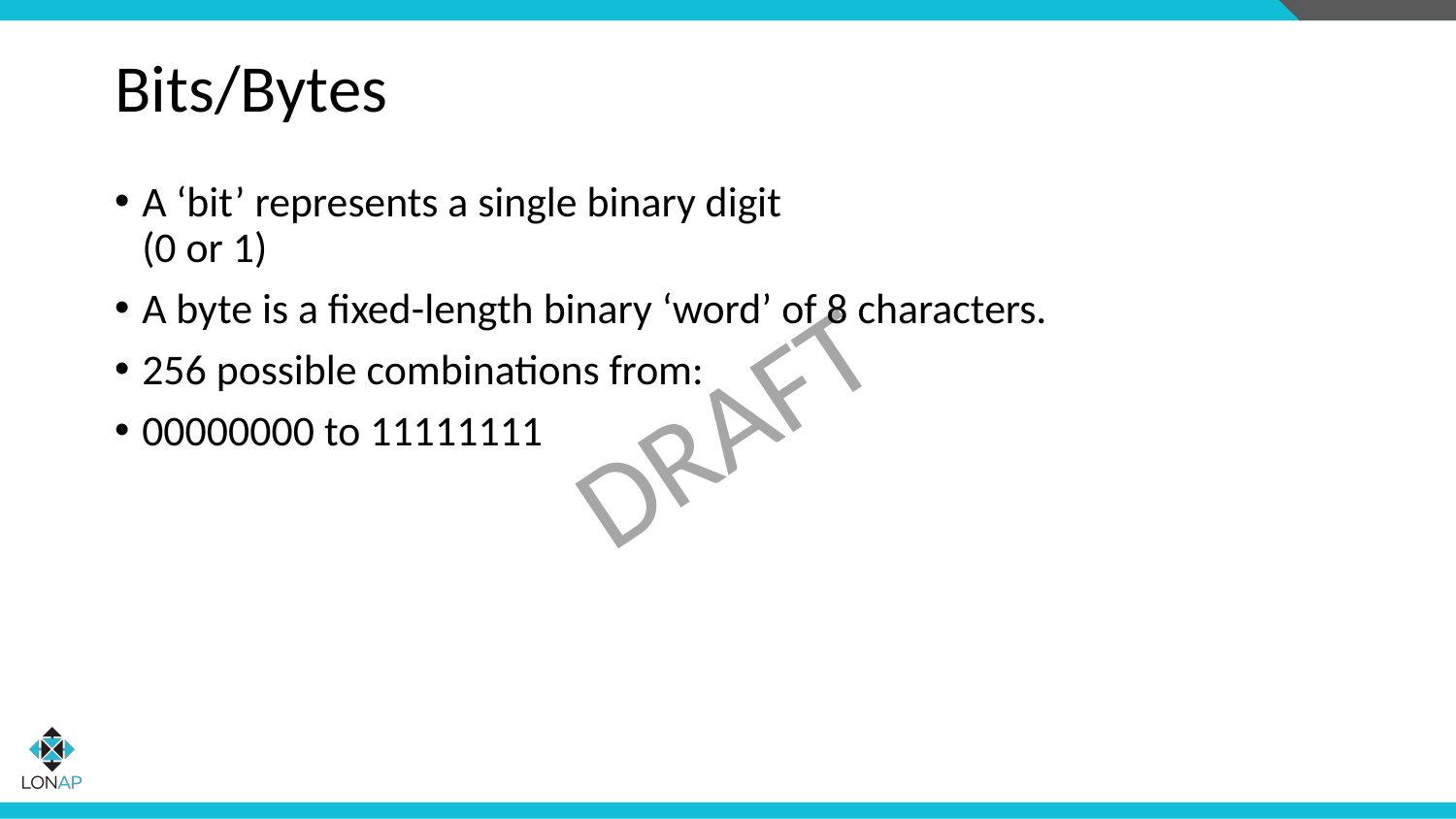

# Bits/Bytes
A ‘bit’ represents a single binary digit
(0 or 1)
A byte is a fixed-length binary ‘word’ of 8 characters.
256 possible combinations from:
00000000 to 11111111